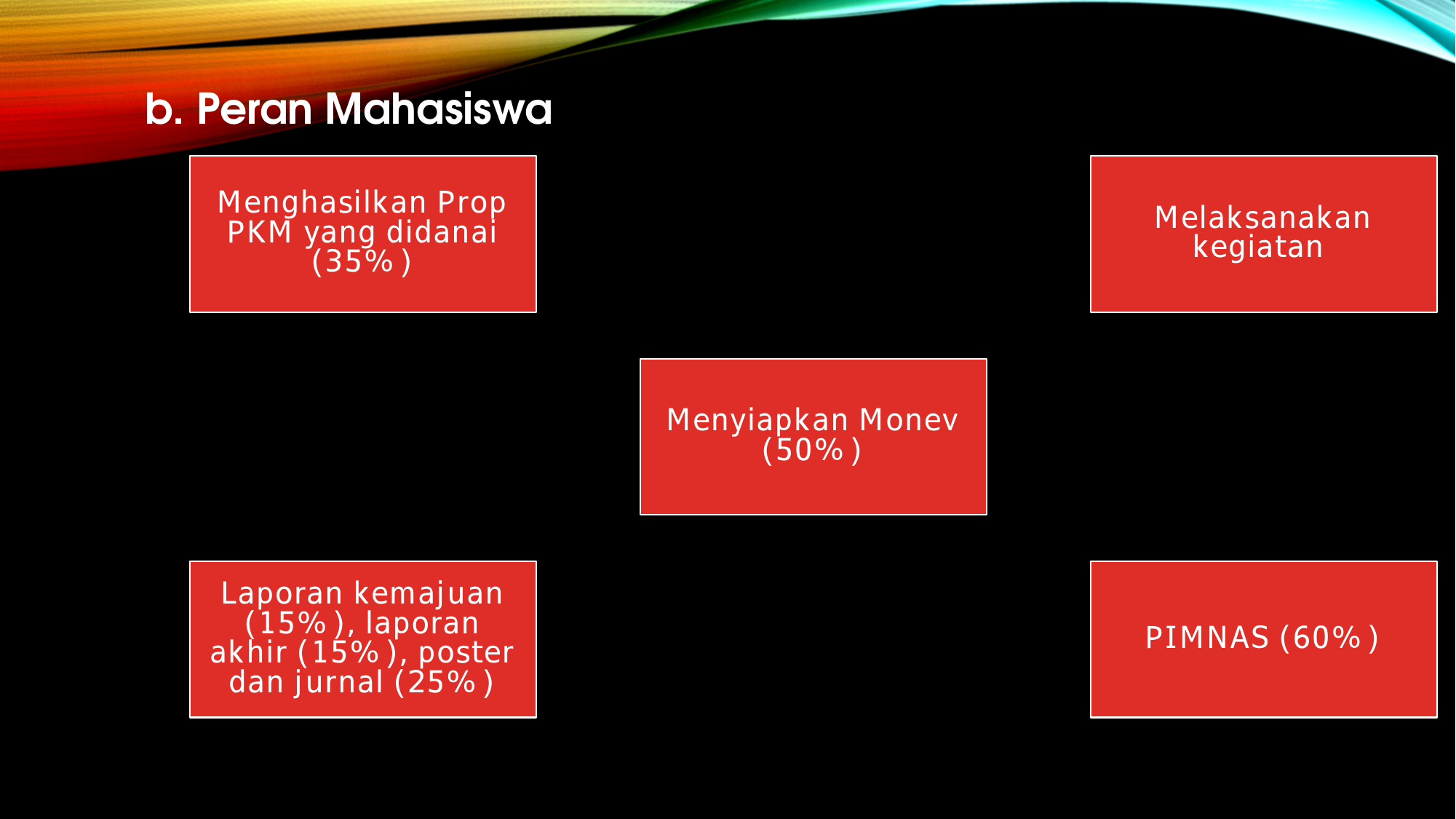

b. Peran Mahasiswa
Menghasilkan Prop PKM yang didanai (35%)
Melaksanakan kegiatan
Menyiapkan Monev
(50%)
Laporan kemajuan (15%), laporan akhir (15%), poster dan jurnal (25%)
PIMNAS (60%)